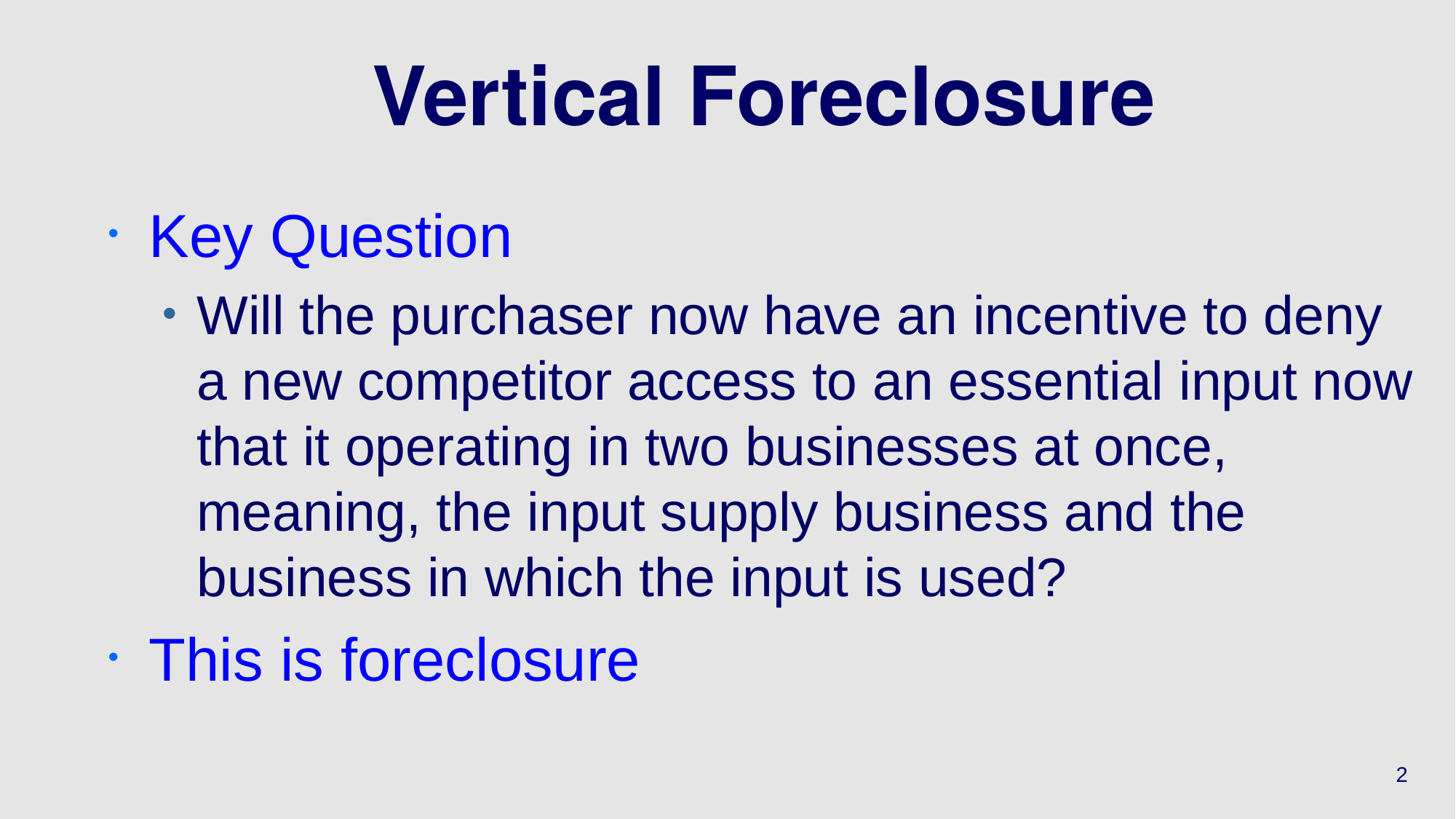

# Vertical Foreclosure
Key Question
Will the purchaser now have an incentive to deny a new competitor access to an essential input now that it operating in two businesses at once, meaning, the input supply business and the business in which the input is used?
This is foreclosure
2